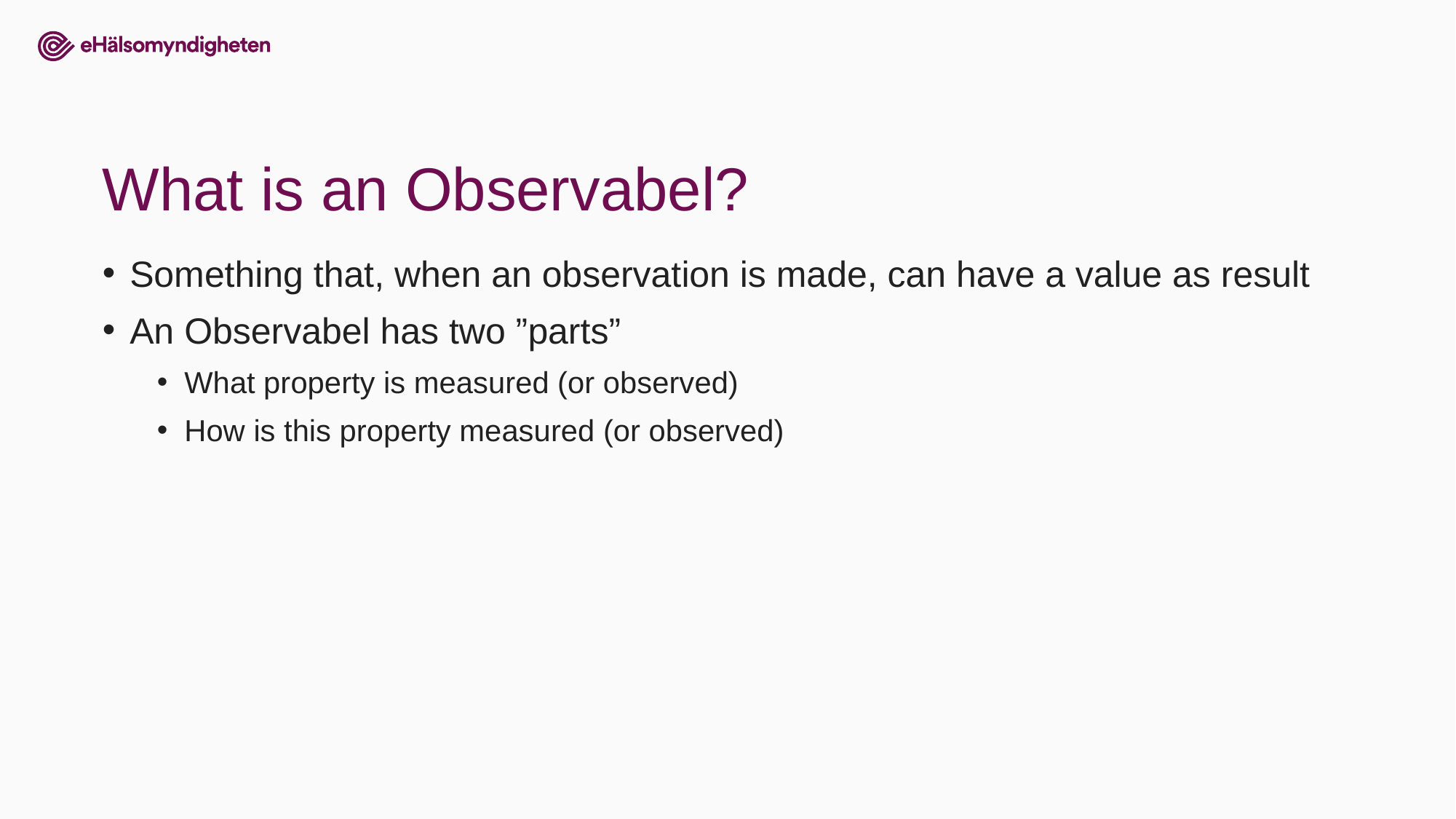

# What is an Observabel?
Something that, when an observation is made, can have a value as result
An Observabel has two ”parts”
What property is measured (or observed)
How is this property measured (or observed)